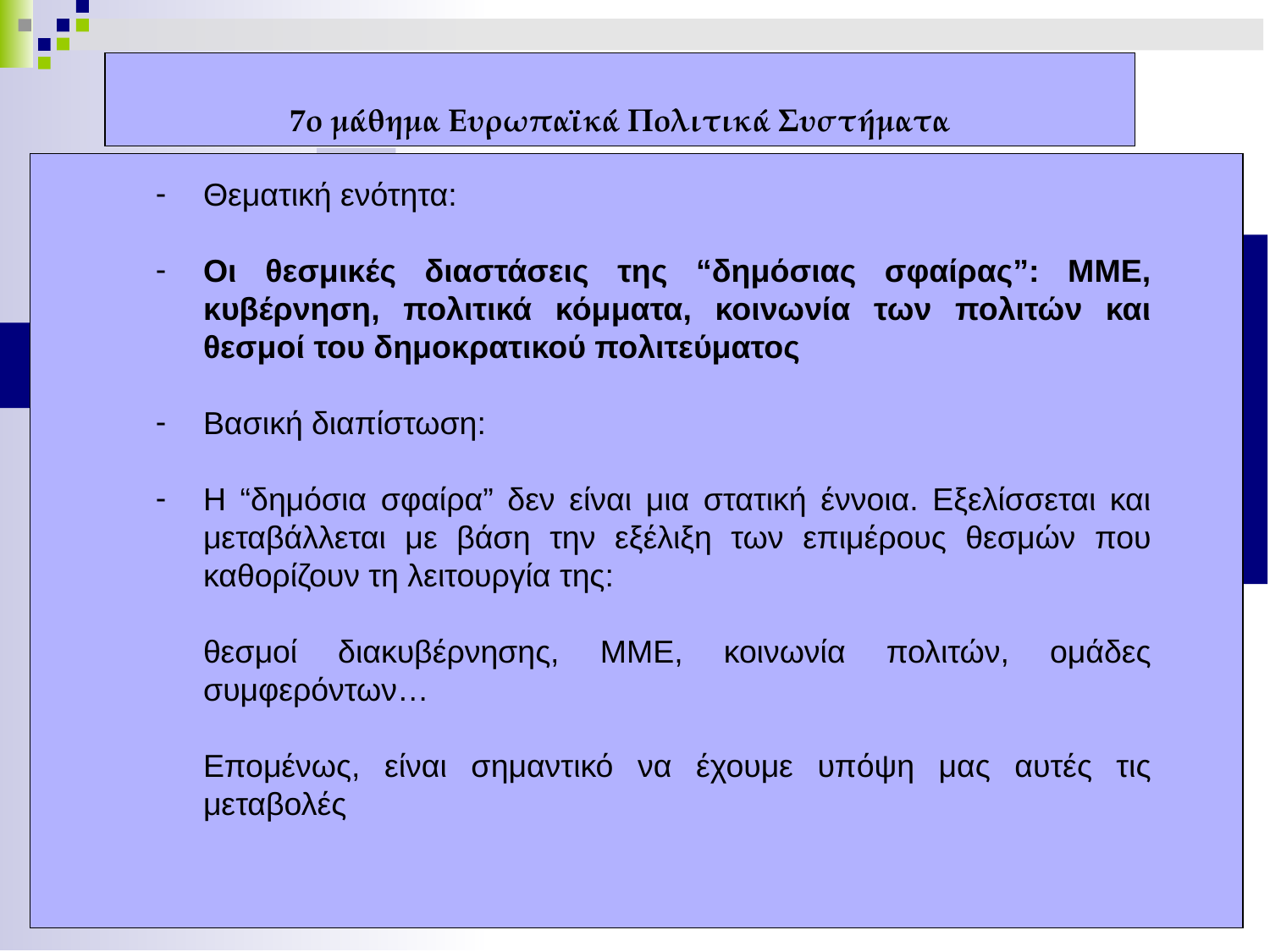

7ο μάθημα Ευρωπαϊκά Πολιτικά Συστήματα

Θεματική ενότητα:

Οι θεσμικές διαστάσεις της “δημόσιας σφαίρας”: ΜΜΕ, κυβέρνηση, πολιτικά κόμματα, κοινωνία των πολιτών και θεσμοί του δημοκρατικού πολιτεύματος

Βασική διαπίστωση:

H “δημόσια σφαίρα” δεν είναι μια στατική έννοια. Εξελίσσεται και μεταβάλλεται με βάση την εξέλιξη των επιμέρους θεσμών που καθορίζουν τη λειτουργία της:

θεσμοί διακυβέρνησης, ΜΜΕ, κοινωνία πολιτών, ομάδες συμφερόντων…

Επομένως, είναι σημαντικό να έχουμε υπόψη μας αυτές τις μεταβολές